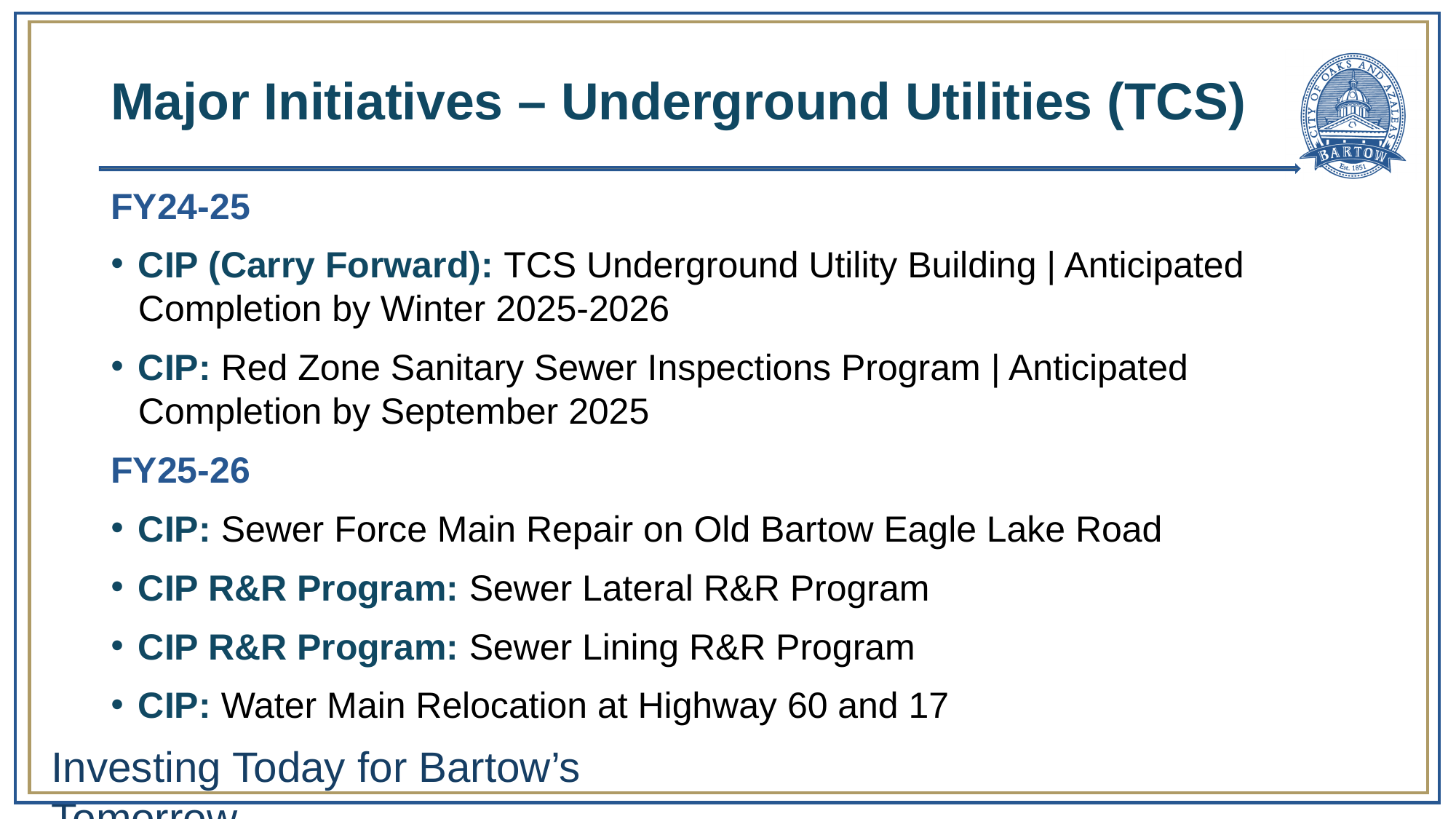

# Major Initiatives – Underground Utilities (TCS)
FY24-25
CIP (Carry Forward): TCS Underground Utility Building | Anticipated Completion by Winter 2025-2026
CIP: Red Zone Sanitary Sewer Inspections Program | Anticipated Completion by September 2025
FY25-26
CIP: Sewer Force Main Repair on Old Bartow Eagle Lake Road
CIP R&R Program: Sewer Lateral R&R Program
CIP R&R Program: Sewer Lining R&R Program
CIP: Water Main Relocation at Highway 60 and 17